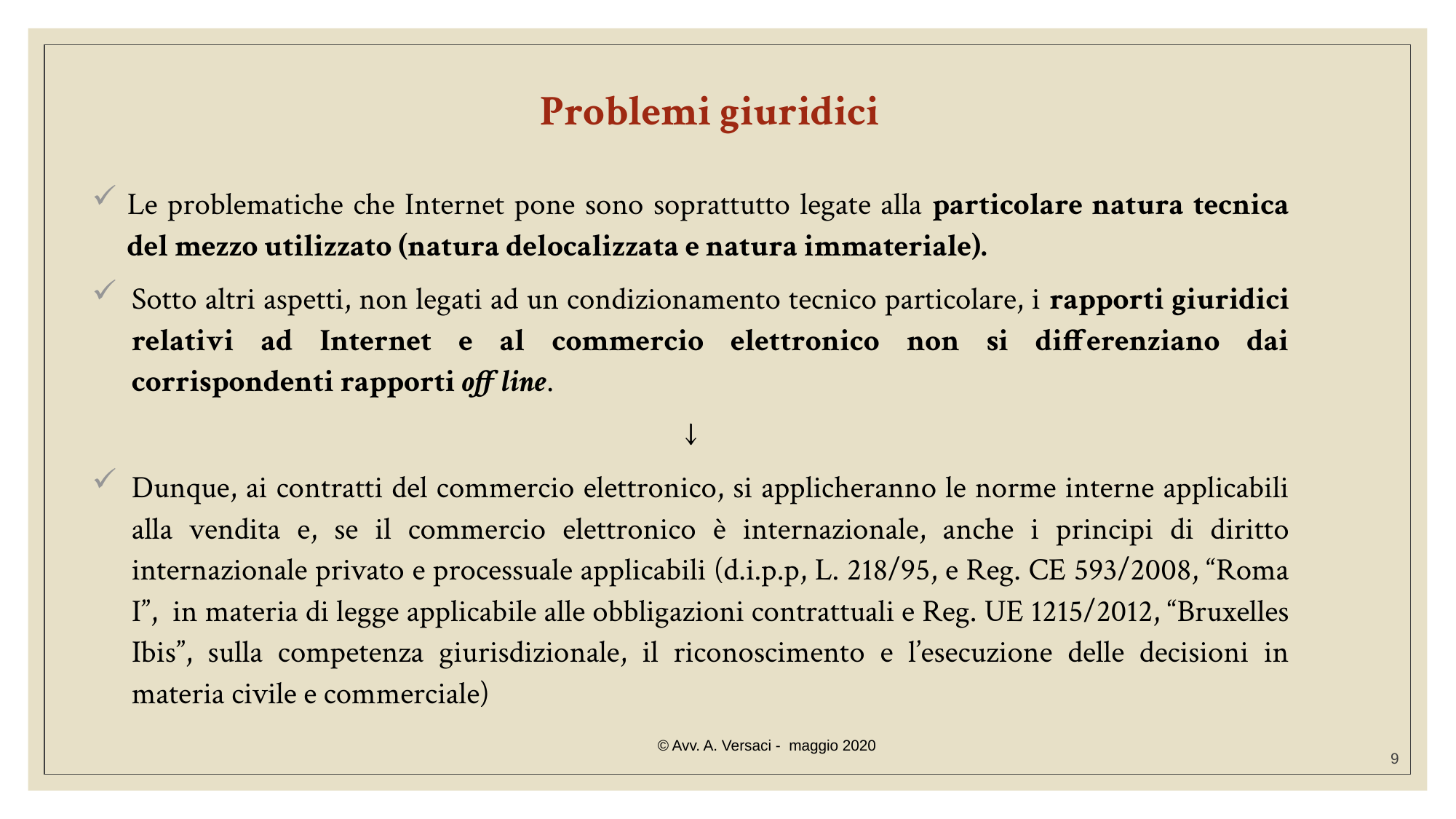

# Problemi giuridici
Le problematiche che Internet pone sono soprattutto legate alla particolare natura tecnica del mezzo utilizzato (natura delocalizzata e natura immateriale).
Sotto altri aspetti, non legati ad un condizionamento tecnico particolare, i rapporti giuridici relativi ad Internet e al commercio elettronico non si differenziano dai corrispondenti rapporti off line.
↓
Dunque, ai contratti del commercio elettronico, si applicheranno le norme interne applicabili alla vendita e, se il commercio elettronico è internazionale, anche i principi di diritto internazionale privato e processuale applicabili (d.i.p.p, L. 218/95, e Reg. CE 593/2008, “Roma I”,  in materia di legge applicabile alle obbligazioni contrattuali e Reg. UE 1215/2012, “Bruxelles Ibis”, sulla competenza giurisdizionale, il riconoscimento e l’esecuzione delle decisioni in materia civile e commerciale)
© Avv. A. Versaci -  maggio 2020
9